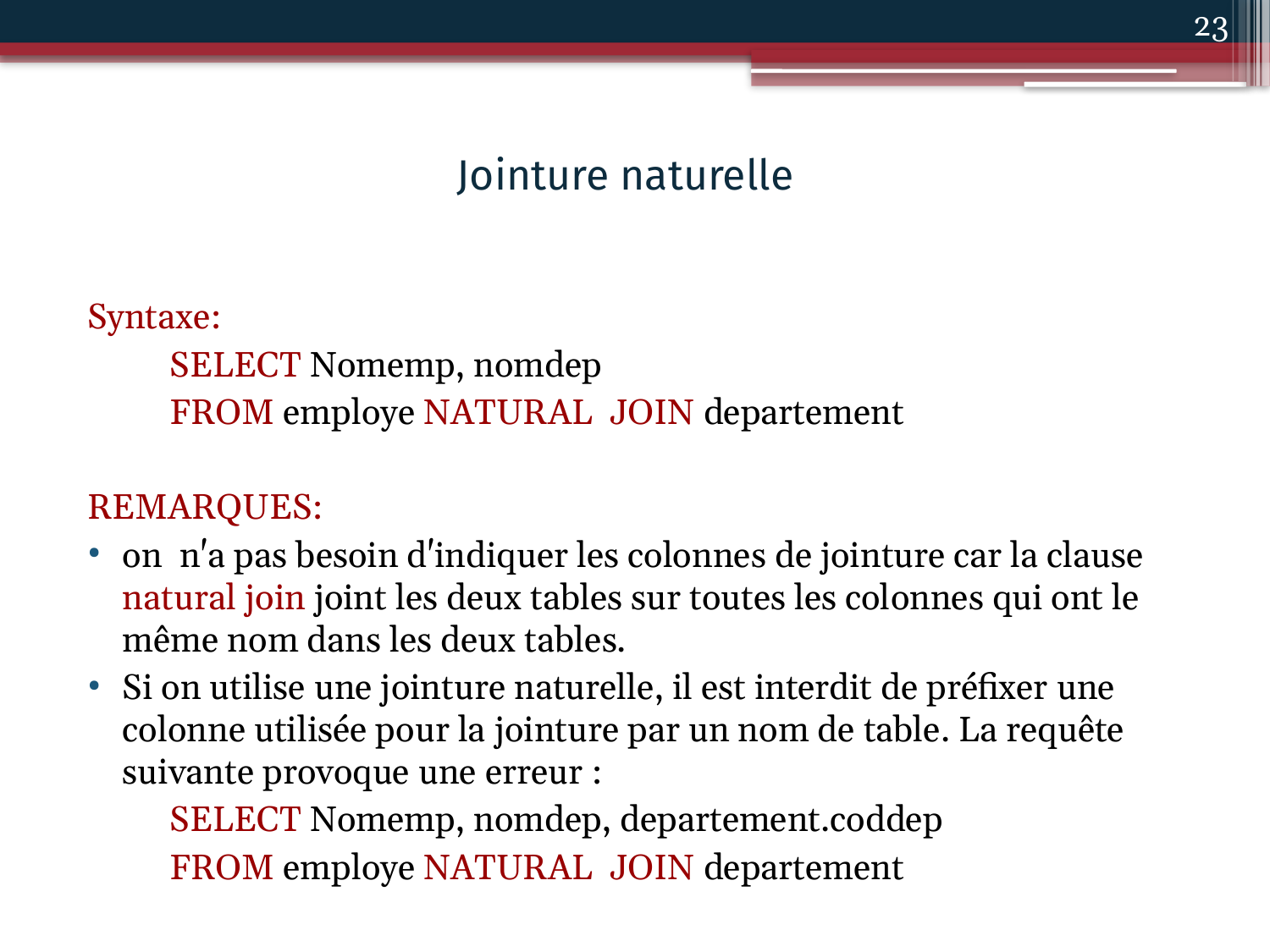

23
# Jointure naturelle
Syntaxe:
SELECT Nomemp, nomdep
FROM employe NATURAL  JOIN departement

REMARQUES:
on  n'a pas besoin d'indiquer les colonnes de jointure car la clause natural join joint les deux tables sur toutes les colonnes qui ont le même nom dans les deux tables.
Si on utilise une jointure naturelle, il est interdit de préfixer une colonne utilisée pour la jointure par un nom de table. La requête suivante provoque une erreur :
SELECT Nomemp, nomdep, departement.coddep
FROM employe NATURAL  JOIN departement